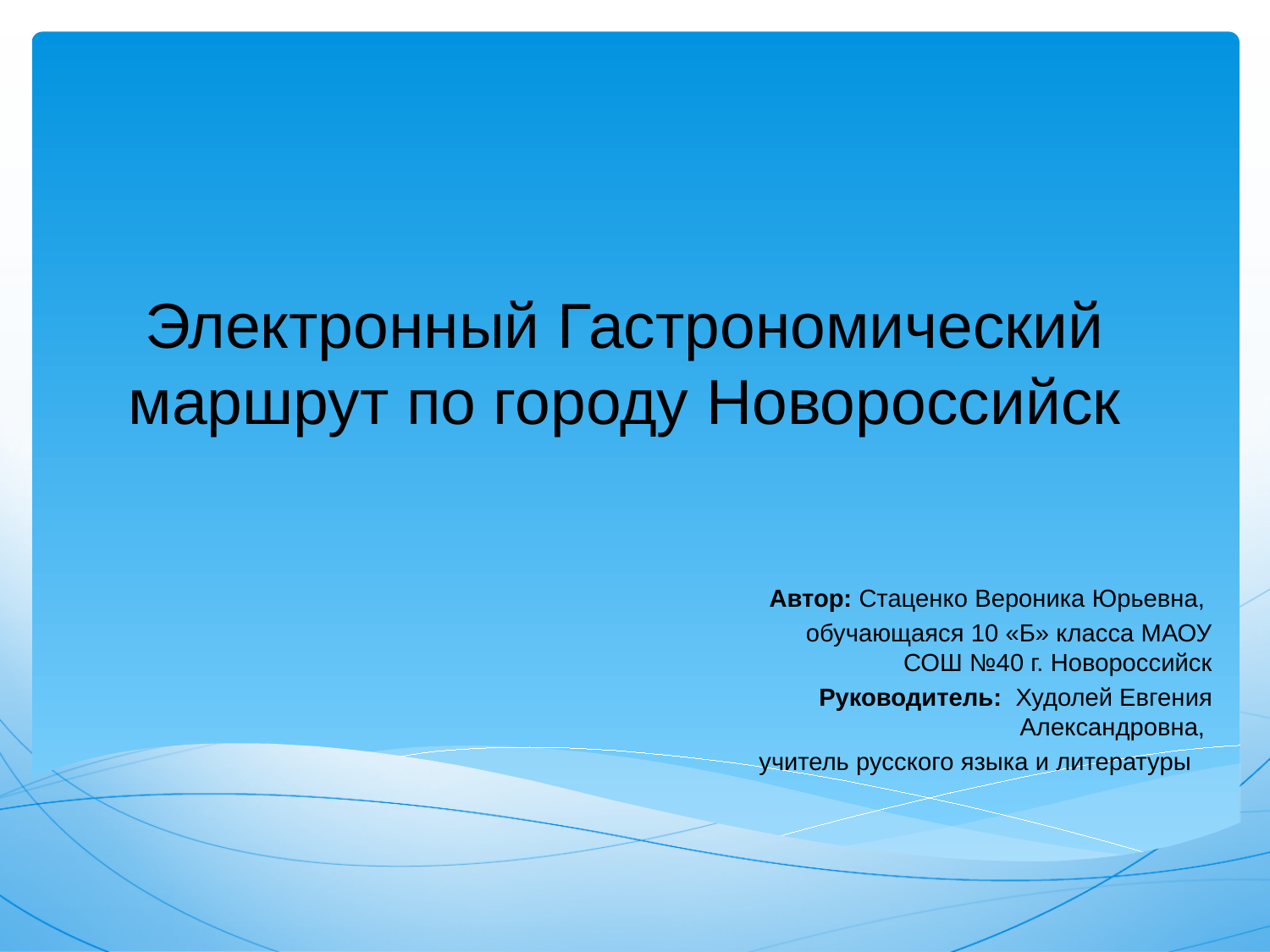

# Электронный Гастрономический маршрут по городу Новороссийск
Автор: Стаценко Вероника Юрьевна,
обучающаяся 10 «Б» класса МАОУ СОШ №40 г. Новороссийск
Руководитель:  Худолей Евгения Александровна,
учитель русского языка и литературы